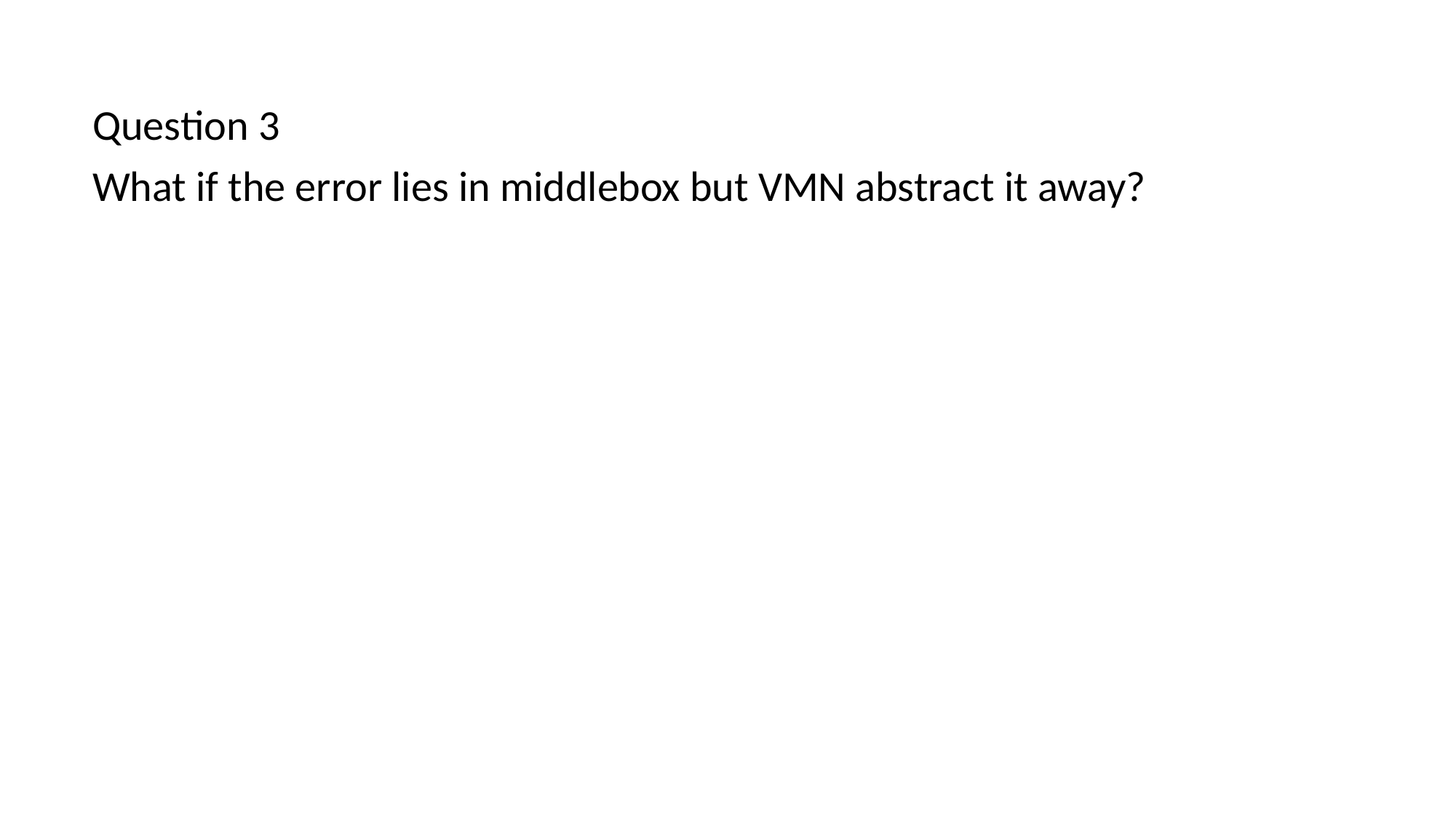

Question 3
What if the error lies in middlebox but VMN abstract it away?